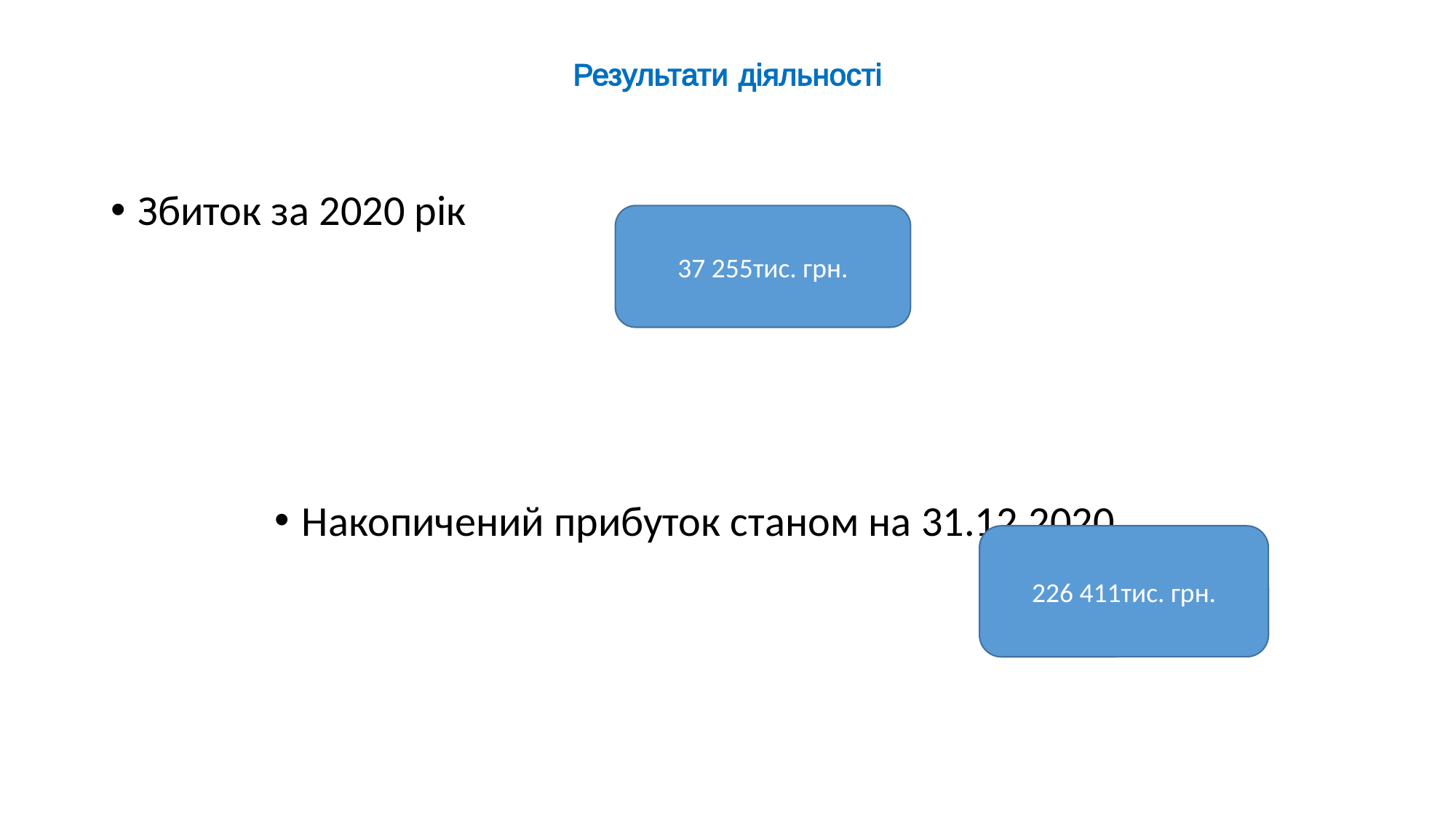

# Результати діяльності

Збиток за 2020 рік

Накопичений прибуток станом на 31.12.2020

37 255тис. грн.
226 411тис. грн.